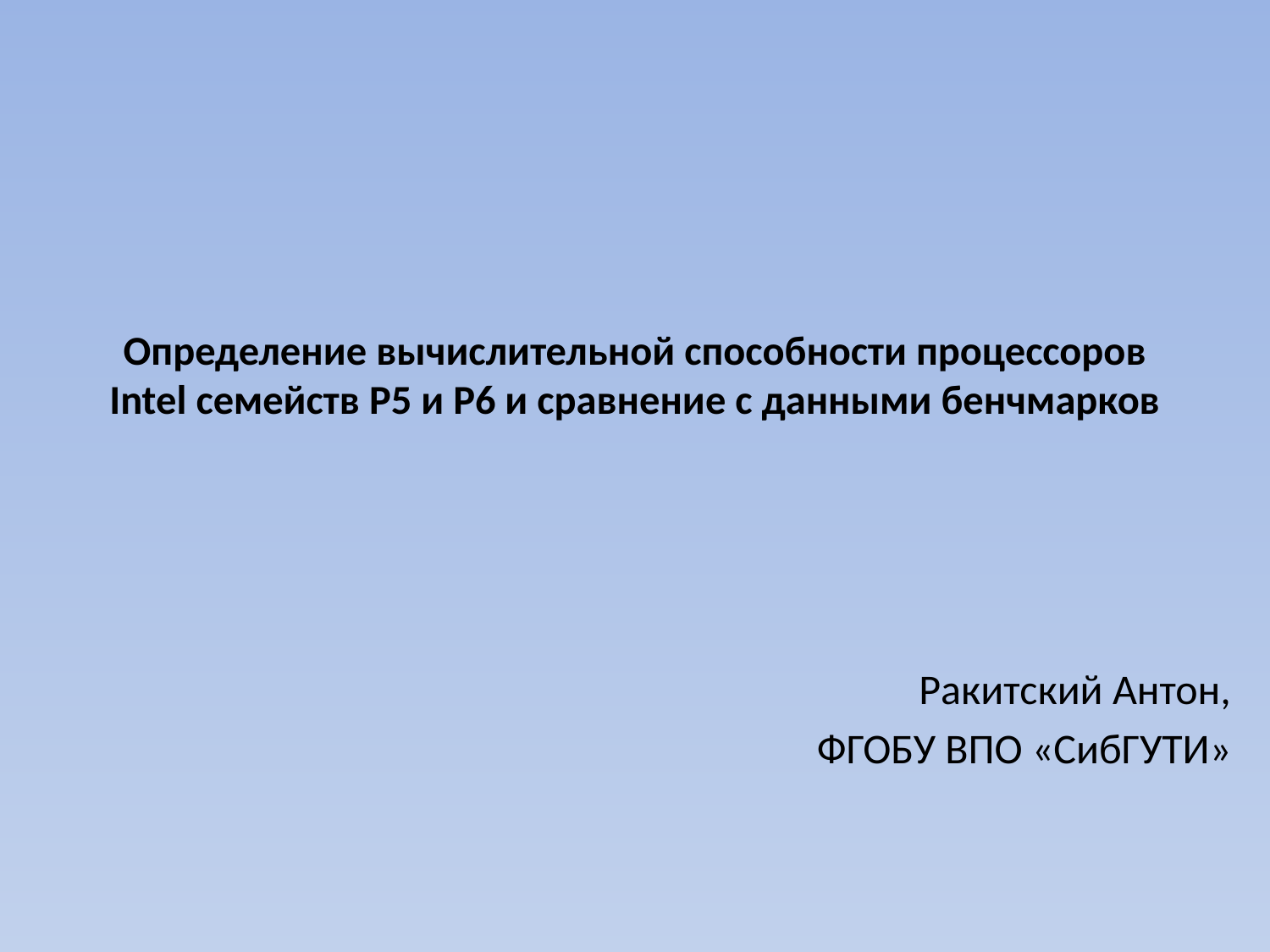

# Определение вычислительной способности процессоров Intel семейств P5 и P6 и сравнение с данными бенчмарков
Ракитский Антон,
ФГОБУ ВПО «СибГУТИ»